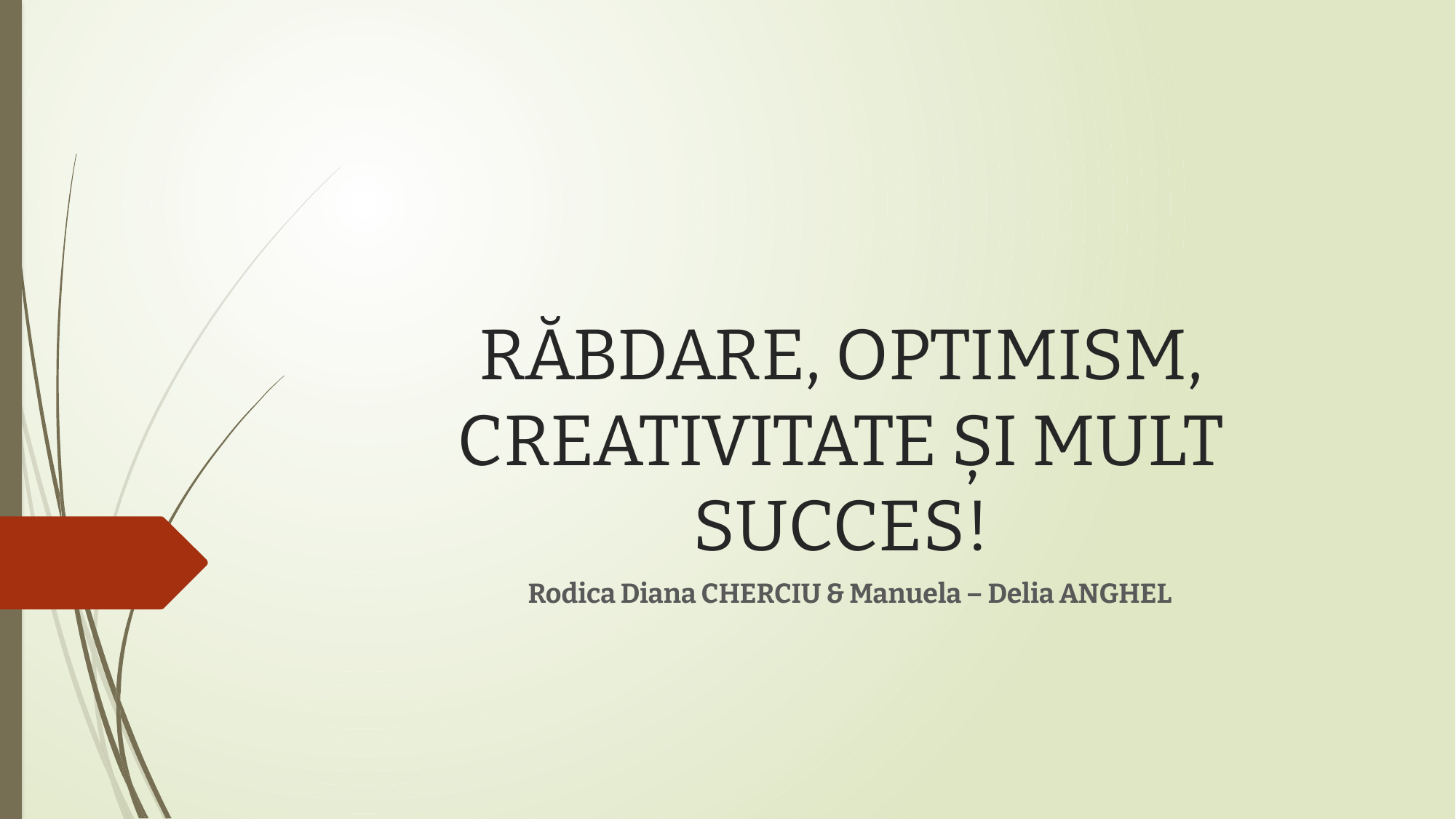

# RĂBDARE, OPTIMISM, CREATIVITATE ȘI MULT SUCCES!
   Rodica Diana CHERCIU & Manuela – Delia ANGHEL